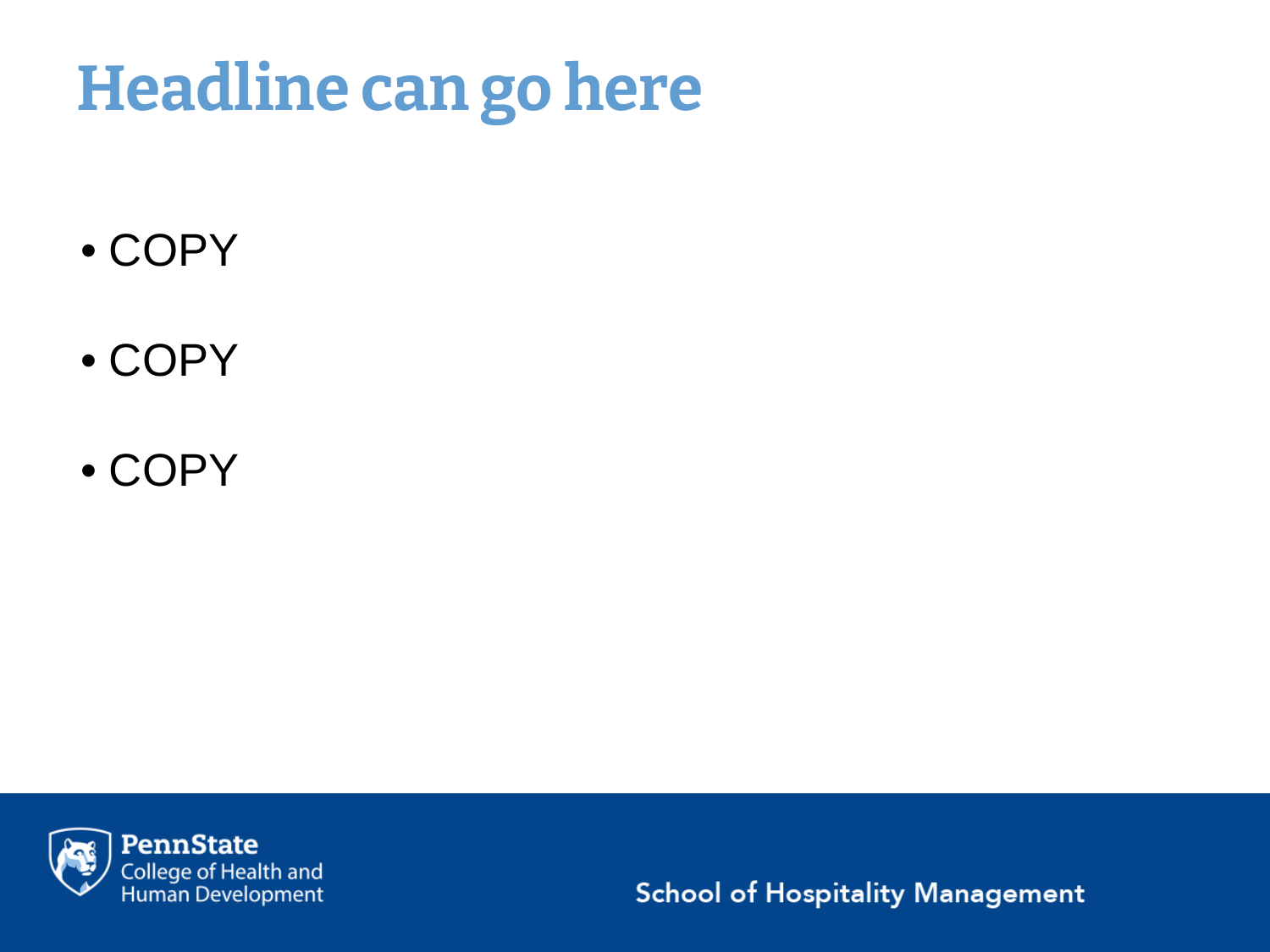

Headline can go here
• COPY

• COPY

• COPY